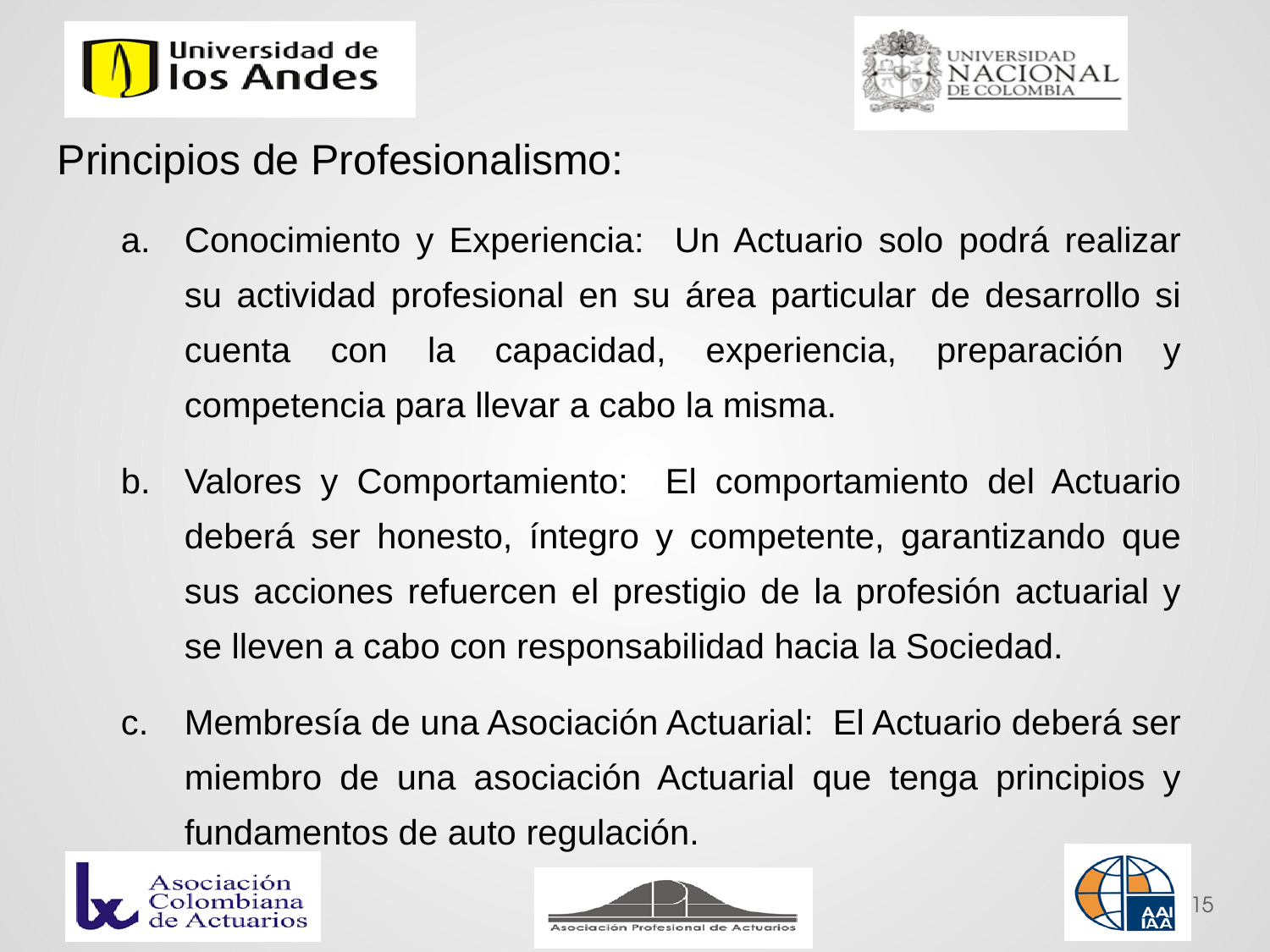

Principios de Profesionalismo:

Conocimiento y Experiencia:  Un Actuario solo podrá realizar su actividad profesional en su área particular de desarrollo si cuenta con la capacidad, experiencia, preparación y competencia para llevar a cabo la misma.

Valores y Comportamiento:  El comportamiento del Actuario deberá ser honesto, íntegro y competente, garantizando que sus acciones refuercen el prestigio de la profesión actuarial y se lleven a cabo con responsabilidad hacia la Sociedad.

Membresía de una Asociación Actuarial:  El Actuario deberá ser miembro de una asociación Actuarial que tenga principios y fundamentos de auto regulación.
15